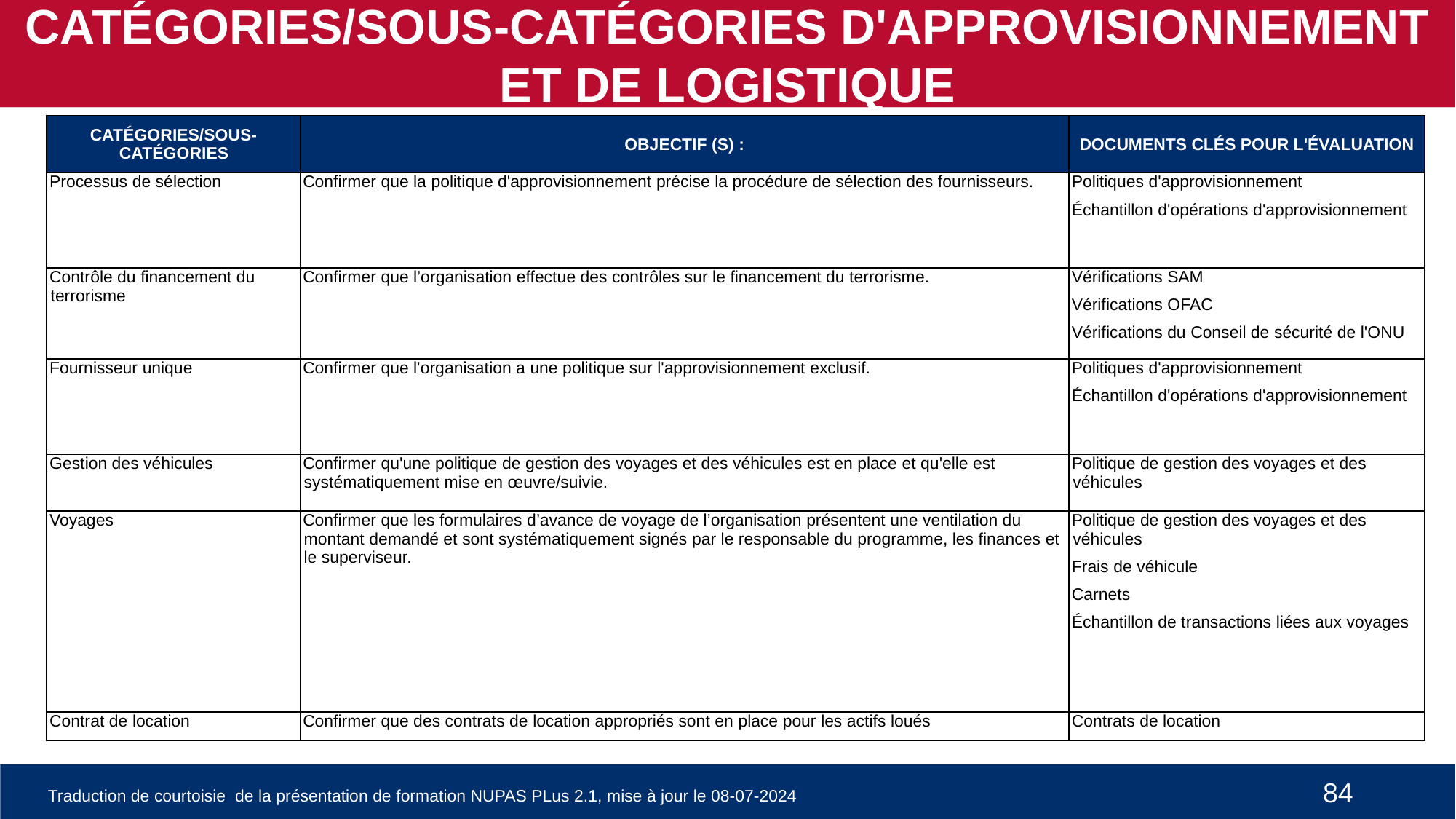

CATÉGORIES/SOUS-CATÉGORIES D'APPROVISIONNEMENT ET DE LOGISTIQUE
| CATÉGORIES/SOUS-CATÉGORIES | OBJECTIF (S) : | DOCUMENTS CLÉS POUR L'ÉVALUATION |
| --- | --- | --- |
| Processus de sélection | Confirmer que la politique d'approvisionnement précise la procédure de sélection des fournisseurs. | Politiques d'approvisionnement Échantillon d'opérations d'approvisionnement |
| Contrôle du financement du terrorisme | Confirmer que l’organisation effectue des contrôles sur le financement du terrorisme. | Vérifications SAM Vérifications OFAC Vérifications du Conseil de sécurité de l'ONU |
| Fournisseur unique | Confirmer que l'organisation a une politique sur l'approvisionnement exclusif. | Politiques d'approvisionnement Échantillon d'opérations d'approvisionnement |
| Gestion des véhicules | Confirmer qu'une politique de gestion des voyages et des véhicules est en place et qu'elle est systématiquement mise en œuvre/suivie. | Politique de gestion des voyages et des véhicules |
| Voyages | Confirmer que les formulaires d’avance de voyage de l’organisation présentent une ventilation du montant demandé et sont systématiquement signés par le responsable du programme, les finances et le superviseur. | Politique de gestion des voyages et des véhicules Frais de véhicule Carnets Échantillon de transactions liées aux voyages |
| Contrat de location | Confirmer que des contrats de location appropriés sont en place pour les actifs loués | Contrats de location |
84
Traduction de courtoisie  de la présentation de formation NUPAS PLus 2.1, mise à jour le 08-07-2024